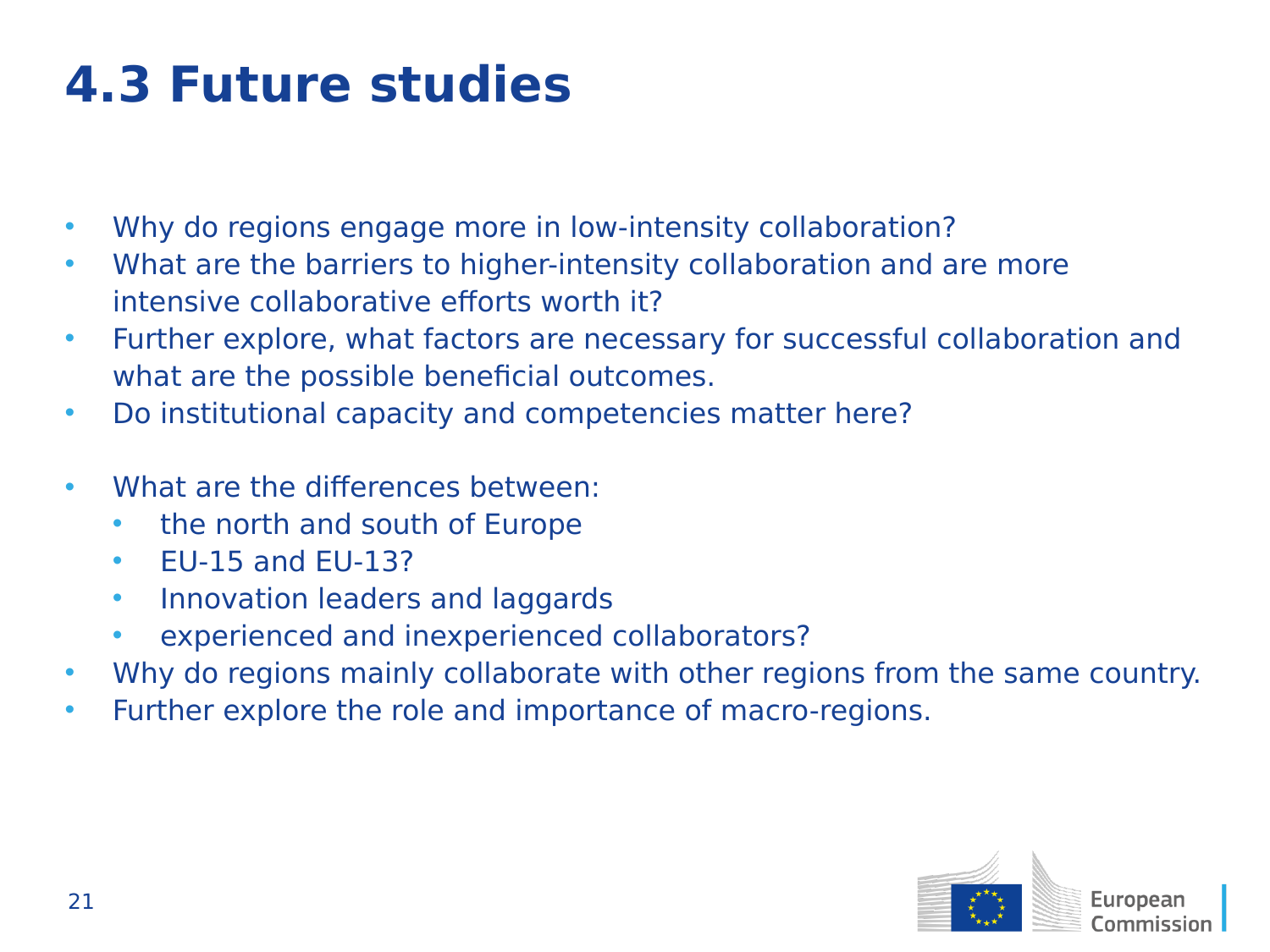

# 4.3 Future studies
Why do regions engage more in low-intensity collaboration?
What are the barriers to higher-intensity collaboration and are more intensive collaborative efforts worth it?
Further explore, what factors are necessary for successful collaboration and what are the possible beneficial outcomes.
Do institutional capacity and competencies matter here?

What are the differences between:
the north and south of Europe
EU-15 and EU-13?
Innovation leaders and laggards
experienced and inexperienced collaborators?
Why do regions mainly collaborate with other regions from the same country.
Further explore the role and importance of macro-regions.